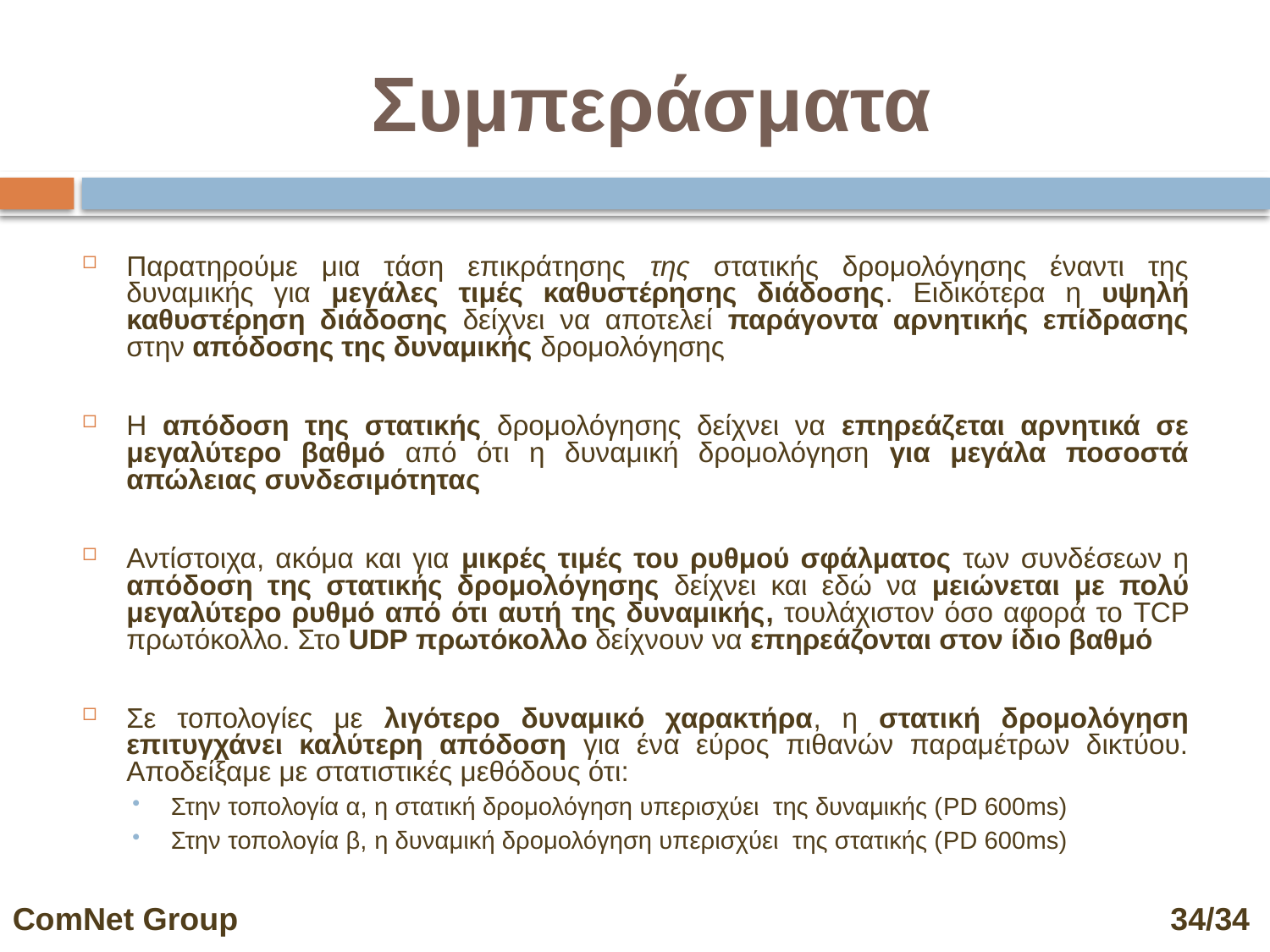

# Συμπεράσματα
Παρατηρούμε μια τάση επικράτησης της στατικής δρομολόγησης έναντι της δυναμικής για μεγάλες τιμές καθυστέρησης διάδοσης. Ειδικότερα η υψηλή καθυστέρηση διάδοσης δείχνει να αποτελεί παράγοντα αρνητικής επίδρασης στην απόδοσης της δυναμικής δρομολόγησης

Η απόδοση της στατικής δρομολόγησης δείχνει να επηρεάζεται αρνητικά σε μεγαλύτερο βαθμό από ότι η δυναμική δρομολόγηση για μεγάλα ποσοστά απώλειας συνδεσιμότητας

Αντίστοιχα, ακόμα και για μικρές τιμές του ρυθμού σφάλματος των συνδέσεων η απόδοση της στατικής δρομολόγησης δείχνει και εδώ να μειώνεται με πολύ μεγαλύτερο ρυθμό από ότι αυτή της δυναμικής, τουλάχιστον όσο αφορά το TCP πρωτόκολλο. Στο UDP πρωτόκολλο δείχνουν να επηρεάζονται στον ίδιο βαθμό

Σε τοπολογίες με λιγότερο δυναμικό χαρακτήρα, η στατική δρομολόγηση επιτυγχάνει καλύτερη απόδοση για ένα εύρος πιθανών παραμέτρων δικτύου. Αποδείξαμε με στατιστικές μεθόδους ότι:
Στην τοπολογία α, η στατική δρομολόγηση υπερισχύει  της δυναμικής (PD 600ms)
Στην τοπολογία β, η δυναμική δρομολόγηση υπερισχύει  της στατικής (PD 600ms)

ComNet Group 							                34/34